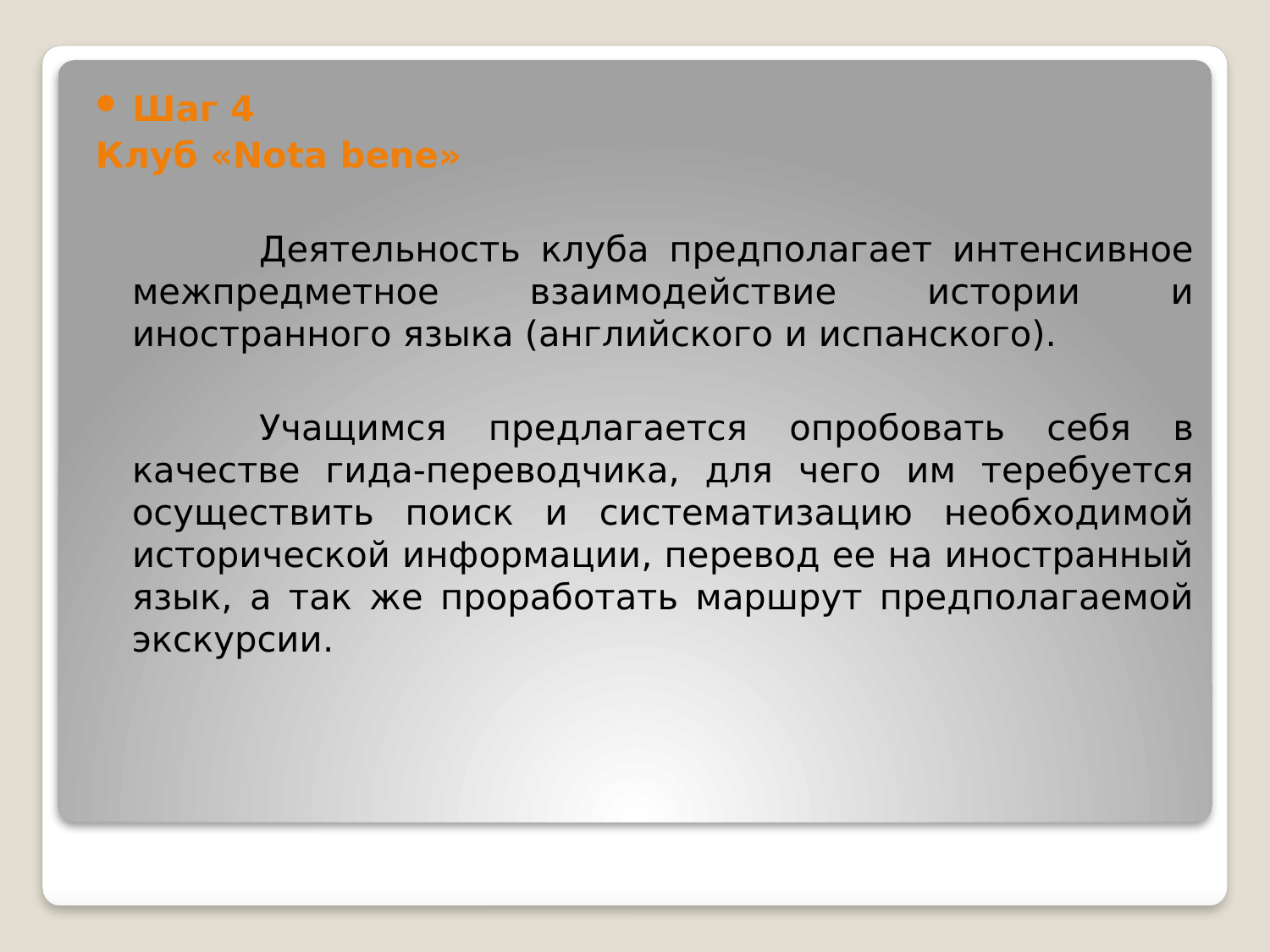

Шаг 4
Клуб «Nota bene»

		Деятельность клуба предполагает интенсивное межпредметное взаимодействие истории и иностранного языка (английского и испанского).

		Учащимся предлагается опробовать себя в качестве гида-переводчика, для чего им теребуется осуществить поиск и систематизацию необходимой исторической информации, перевод ее на иностранный язык, а так же проработать маршрут предполагаемой экскурсии.